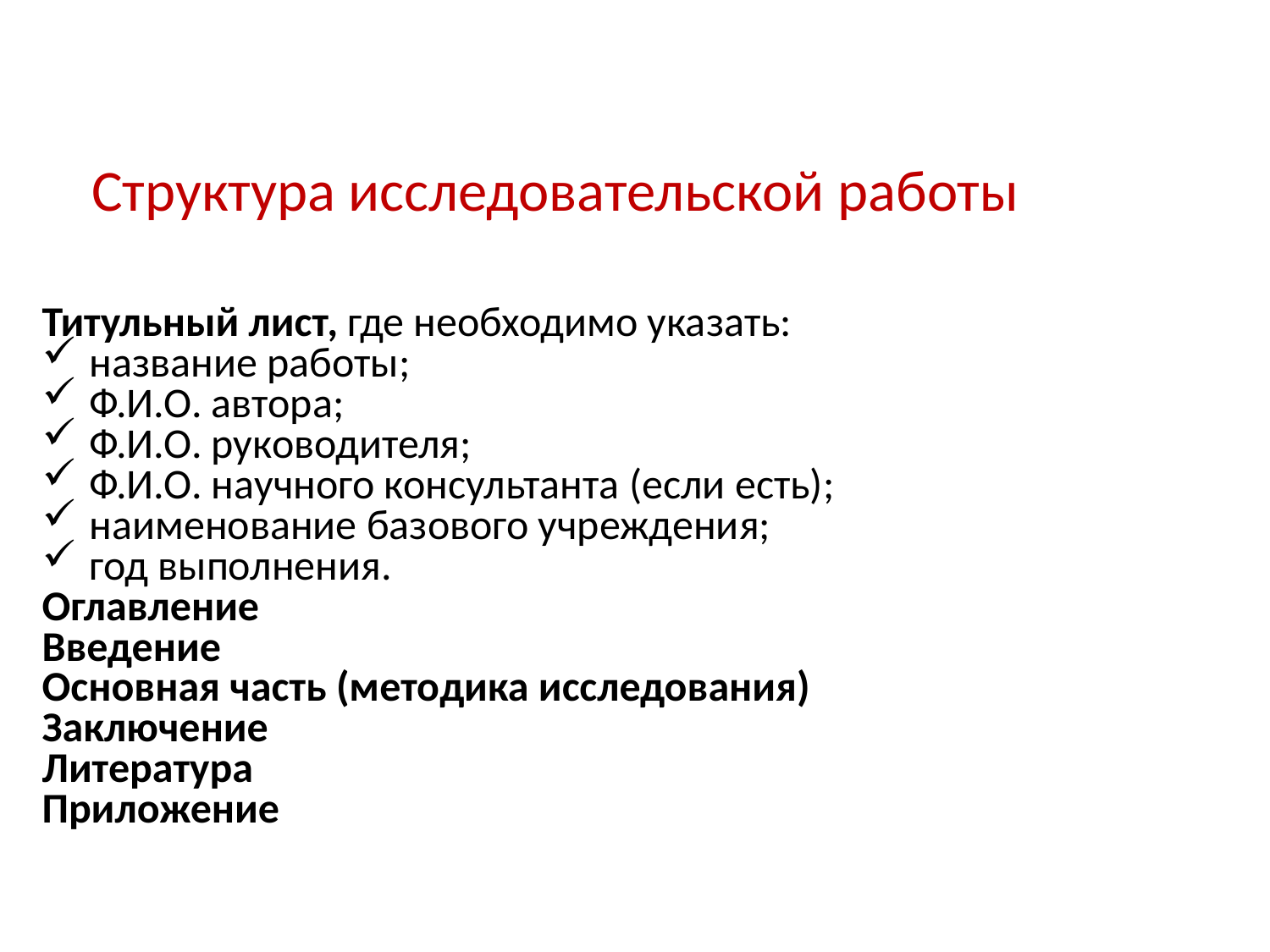

# Структура исследовательской работы
Титульный лист, где необходимо указать:
название работы;
Ф.И.О. автора;
Ф.И.О. руководителя;
Ф.И.О. научного консультанта (если есть);
наименование базового учреждения;
год выполнения.
Оглавление
Введение
Основная часть (методика исследования)
Заключение
Литература
Приложение